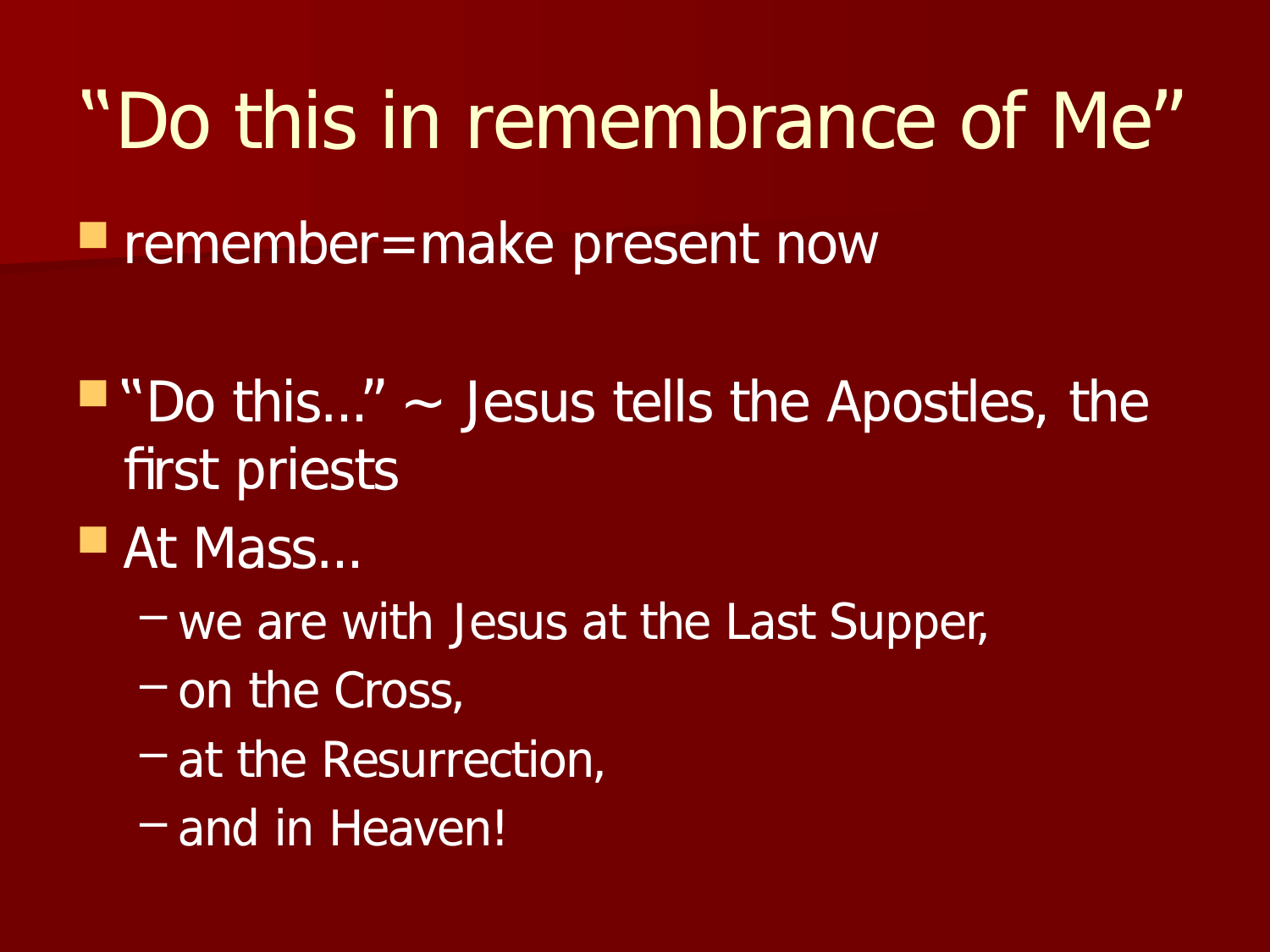

# “Do this in remembrance of Me”
remember=make present now

“Do this…” ~ Jesus tells the Apostles, the first priests
At Mass…
we are with Jesus at the Last Supper,
on the Cross,
at the Resurrection,
and in Heaven!